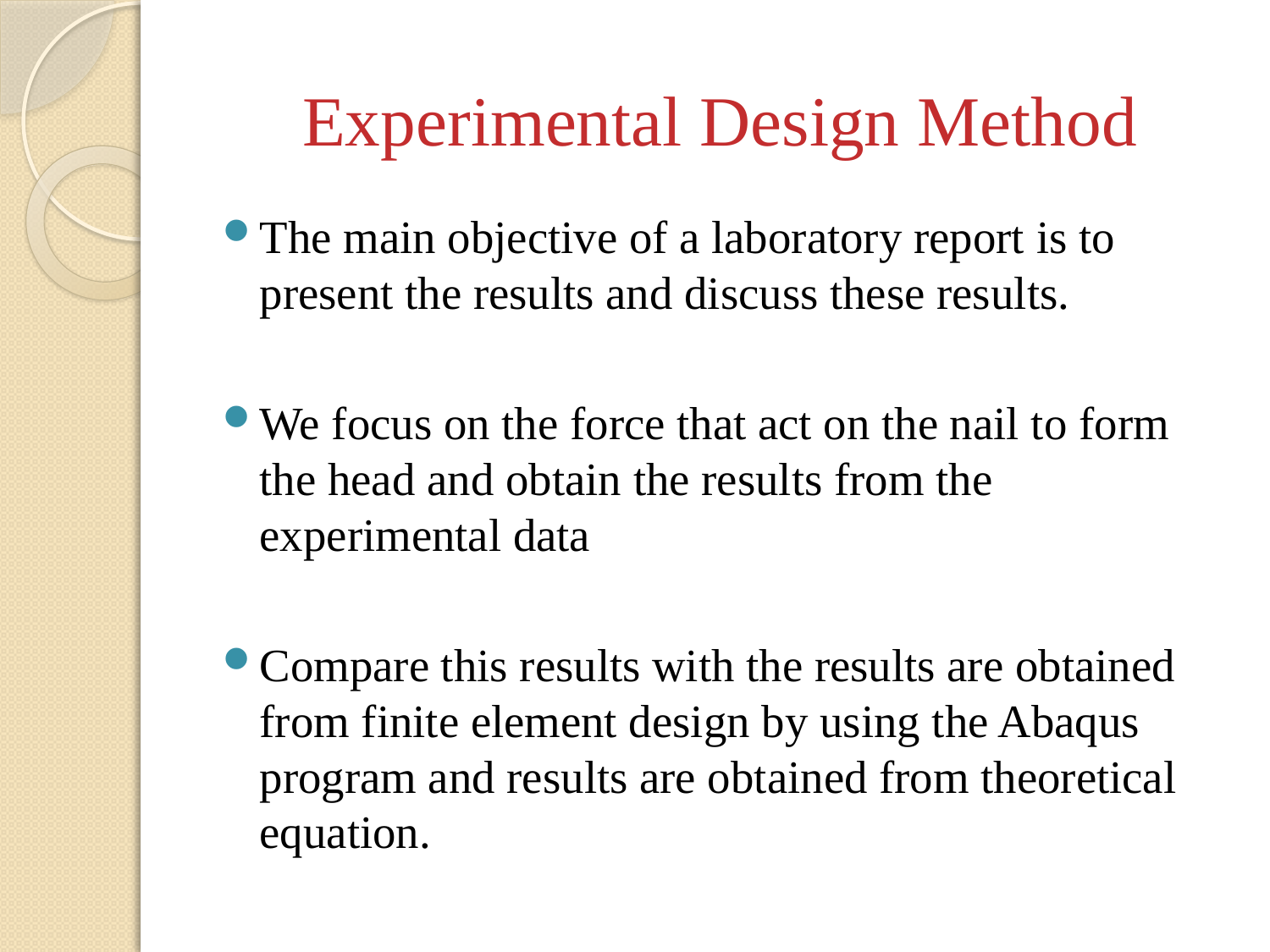

# Experimental Design Method
The main objective of a laboratory report is to present the results and discuss these results.

We focus on the force that act on the nail to form the head and obtain the results from the experimental data

Compare this results with the results are obtained from finite element design by using the Abaqus program and results are obtained from theoretical equation.